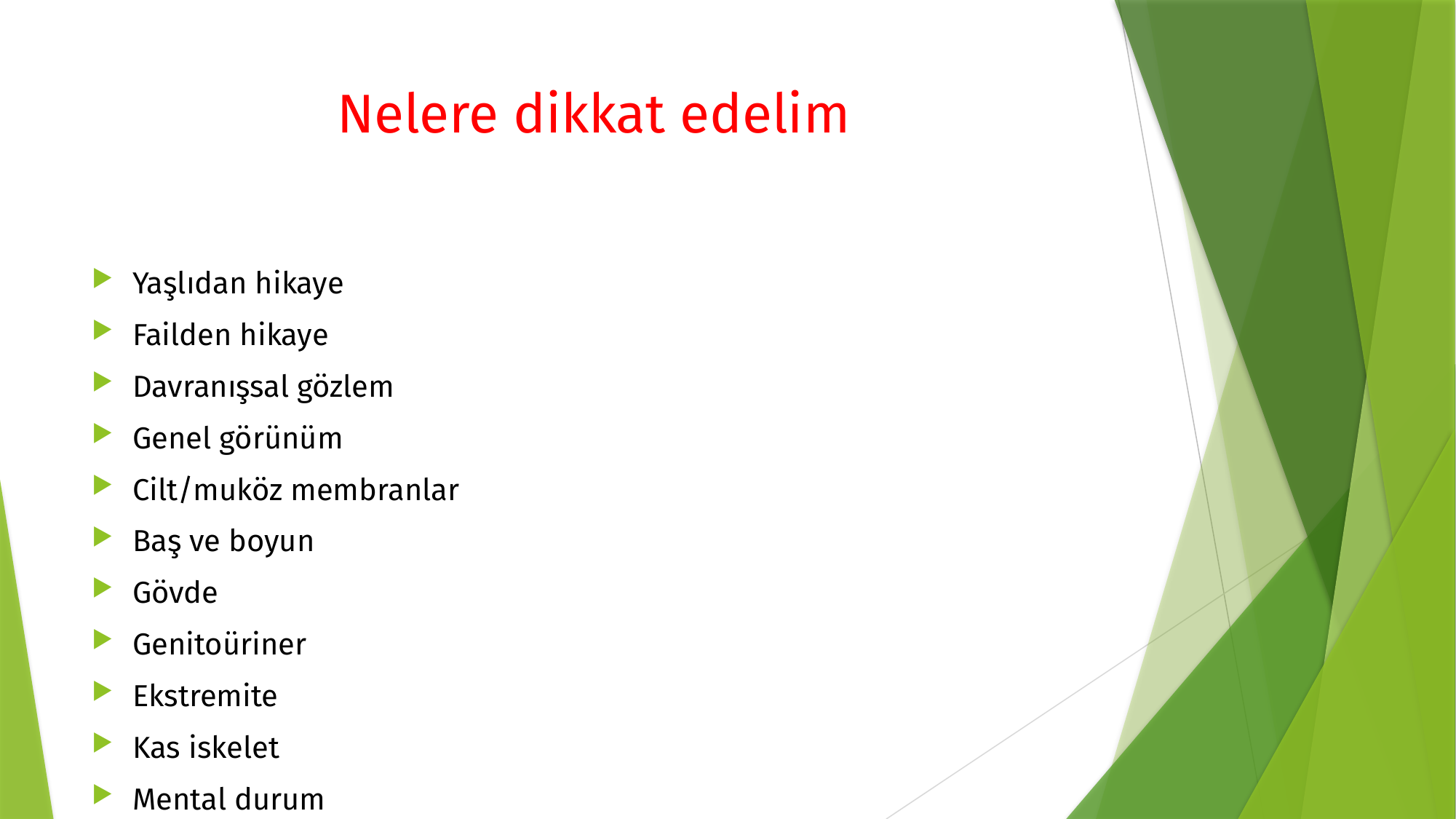

# Nelere dikkat edelim
Yaşlıdan hikaye
Failden hikaye
Davranışsal gözlem
Genel görünüm
Cilt/muköz membranlar
Baş ve boyun
Gövde
Genitoüriner
Ekstremite
Kas iskelet
Mental durum